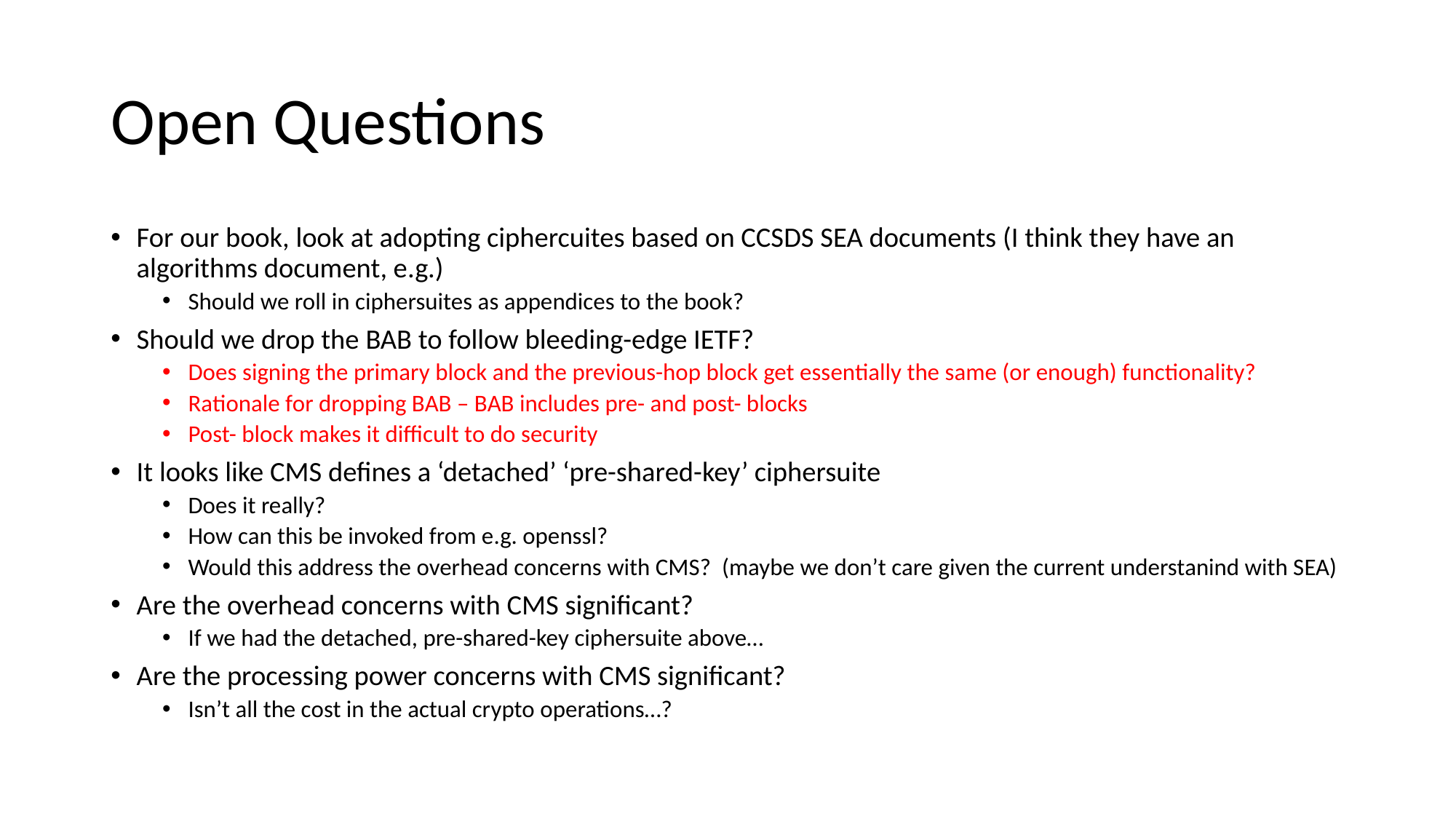

# Open Questions
For our book, look at adopting ciphercuites based on CCSDS SEA documents (I think they have an algorithms document, e.g.)
Should we roll in ciphersuites as appendices to the book?
Should we drop the BAB to follow bleeding-edge IETF?
Does signing the primary block and the previous-hop block get essentially the same (or enough) functionality?
Rationale for dropping BAB – BAB includes pre- and post- blocks
Post- block makes it difficult to do security
It looks like CMS defines a ‘detached’ ‘pre-shared-key’ ciphersuite
Does it really?
How can this be invoked from e.g. openssl?
Would this address the overhead concerns with CMS?  (maybe we don’t care given the current understanind with SEA)
Are the overhead concerns with CMS significant?
If we had the detached, pre-shared-key ciphersuite above…
Are the processing power concerns with CMS significant?
Isn’t all the cost in the actual crypto operations…?